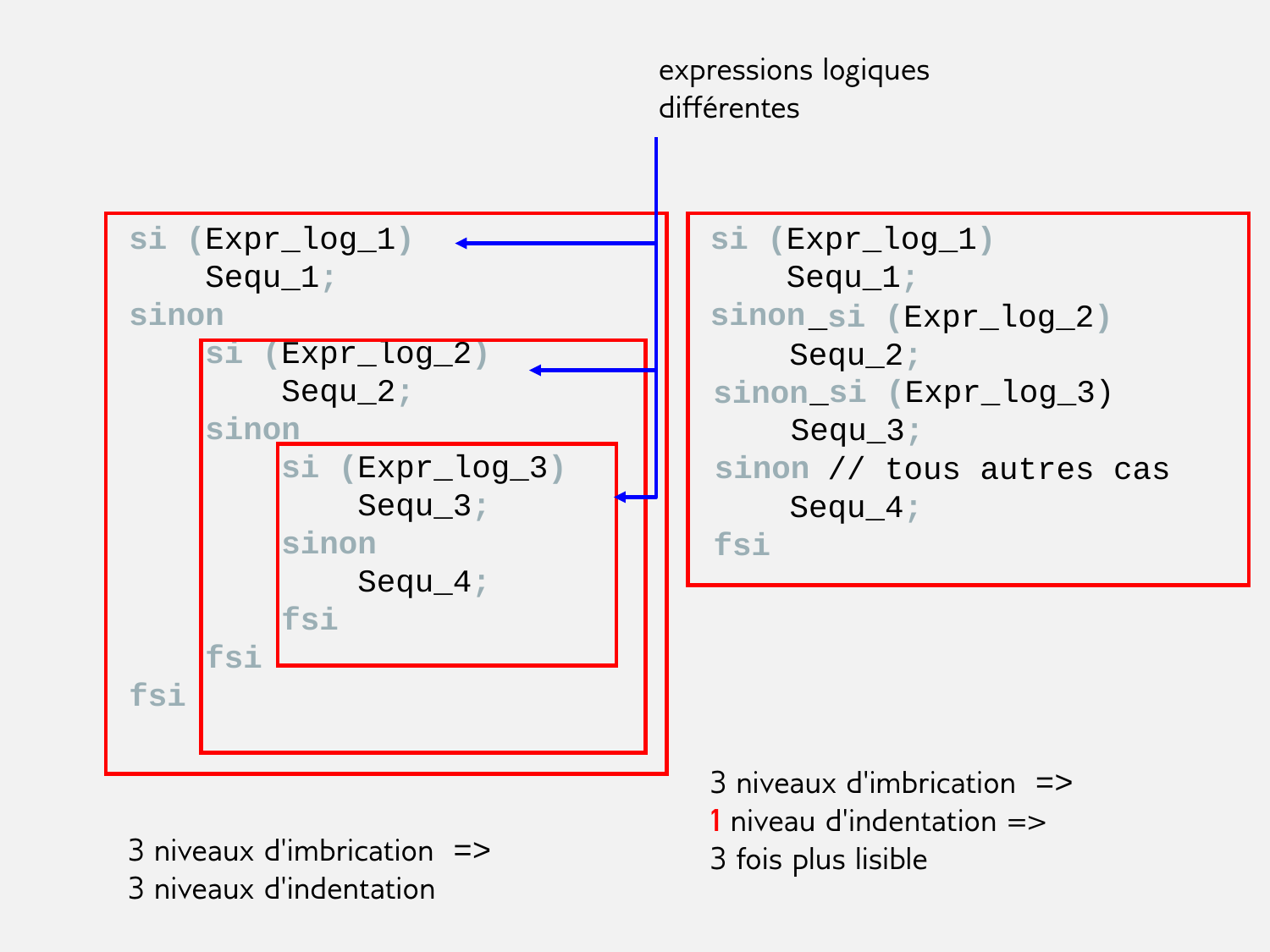

expressions logiques
différentes

si (Expr_log_1)
    Sequ_1;
sinon
    si (Expr_log_2)
        Sequ_2;
    sinon
        si (Expr_log_3)
            Sequ_3;
        sinon
            Sequ_4;
        fsi
    fsi
fsi
si (Expr_log_1)
    Sequ_1;
sinon

     _si (Expr_log_2)
    Sequ_2;
sinon

     _si (Expr_log_3)
    Sequ_3;
sinon
      // tous autres cas
    Sequ_4;
fsi

3 niveaux d'imbrication =>
1 niveau d'indentation =>
3 fois plus lisible
3 niveaux d'imbrication =>
3 niveaux d'indentation